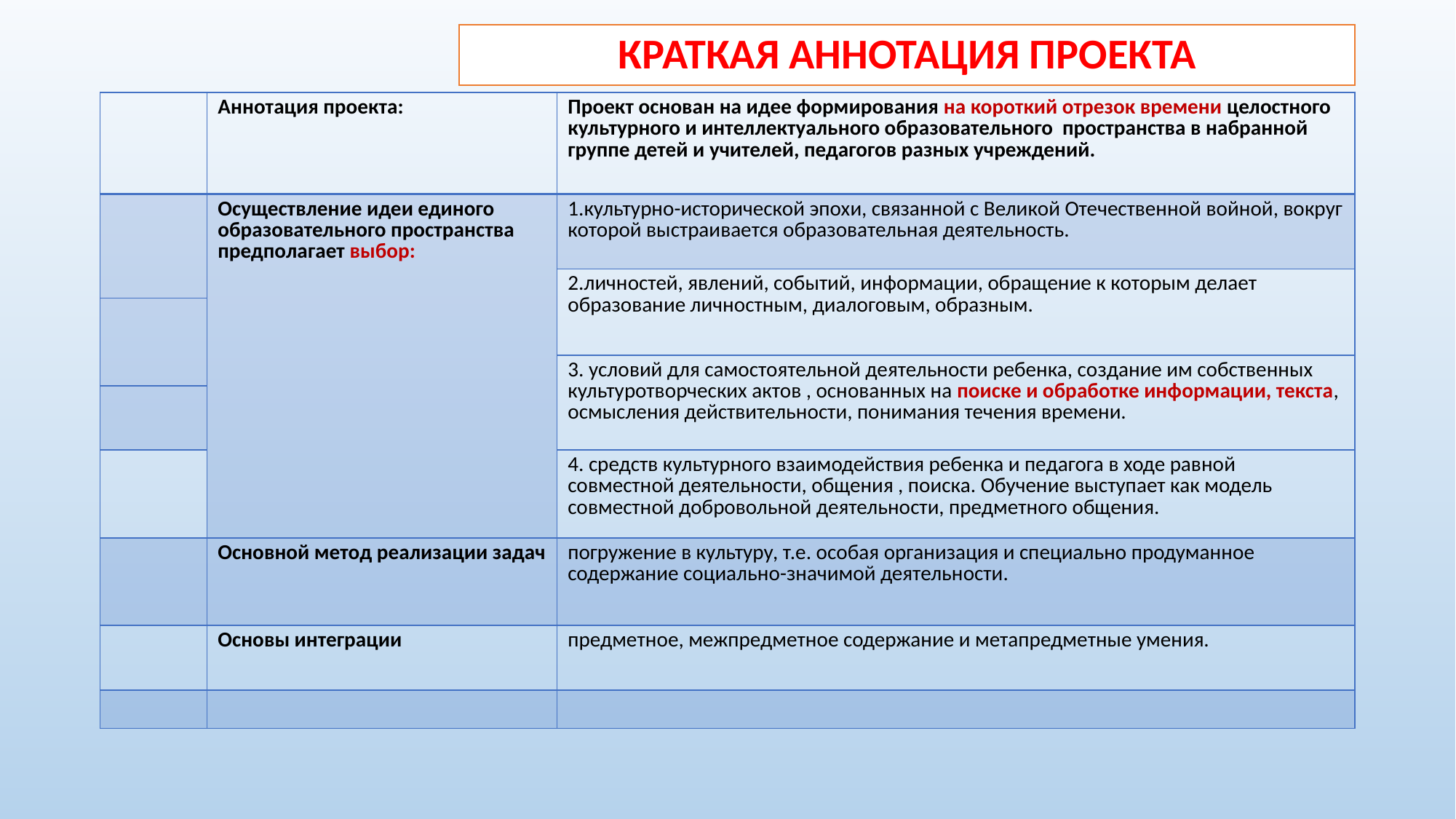

# КРАТКАЯ АННОТАЦИЯ ПРОЕКТА
|  | Аннотация проекта: | Проект основан на идее формирования на короткий отрезок времени целостного культурного и интеллектуального образовательного пространства в набранной группе детей и учителей, педагогов разных учреждений. |
| --- | --- | --- |
|  | Осуществление идеи единого образовательного пространства предполагает выбор: | 1.культурно-исторической эпохи, связанной с Великой Отечественной войной, вокруг которой выстраивается образовательная деятельность. |
|  |  | 2.личностей, явлений, событий, информации, обращение к которым делает образование личностным, диалоговым, образным. |
|  |  |  |
|  |  | 3. условий для самостоятельной деятельности ребенка, создание им собственных культуротворческих актов , основанных на поиске и обработке информации, текста, осмысления действительности, понимания течения времени. |
|  |  |  |
|  |  | 4. средств культурного взаимодействия ребенка и педагога в ходе равной совместной деятельности, общения , поиска. Обучение выступает как модель совместной добровольной деятельности, предметного общения. |
|  | Основной метод реализации задач | погружение в культуру, т.е. особая организация и специально продуманное содержание социально-значимой деятельности. |
|  | Основы интеграции | предметное, межпредметное содержание и метапредметные умения. |
|  |  |  |